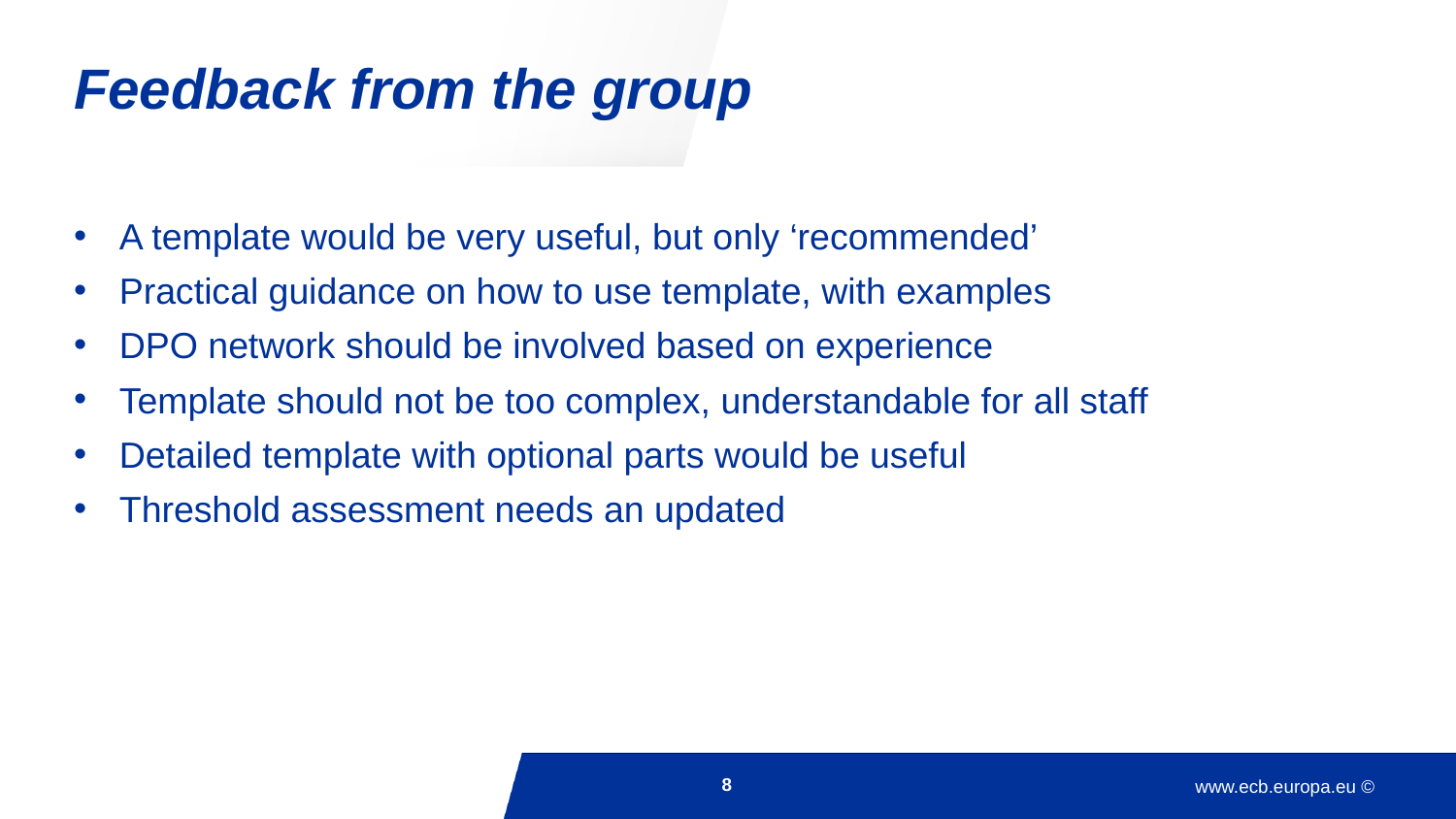

# Feedback from the group
A template would be very useful, but only ‘recommended’
Practical guidance on how to use template, with examples
DPO network should be involved based on experience
Template should not be too complex, understandable for all staff
Detailed template with optional parts would be useful
Threshold assessment needs an updated

8